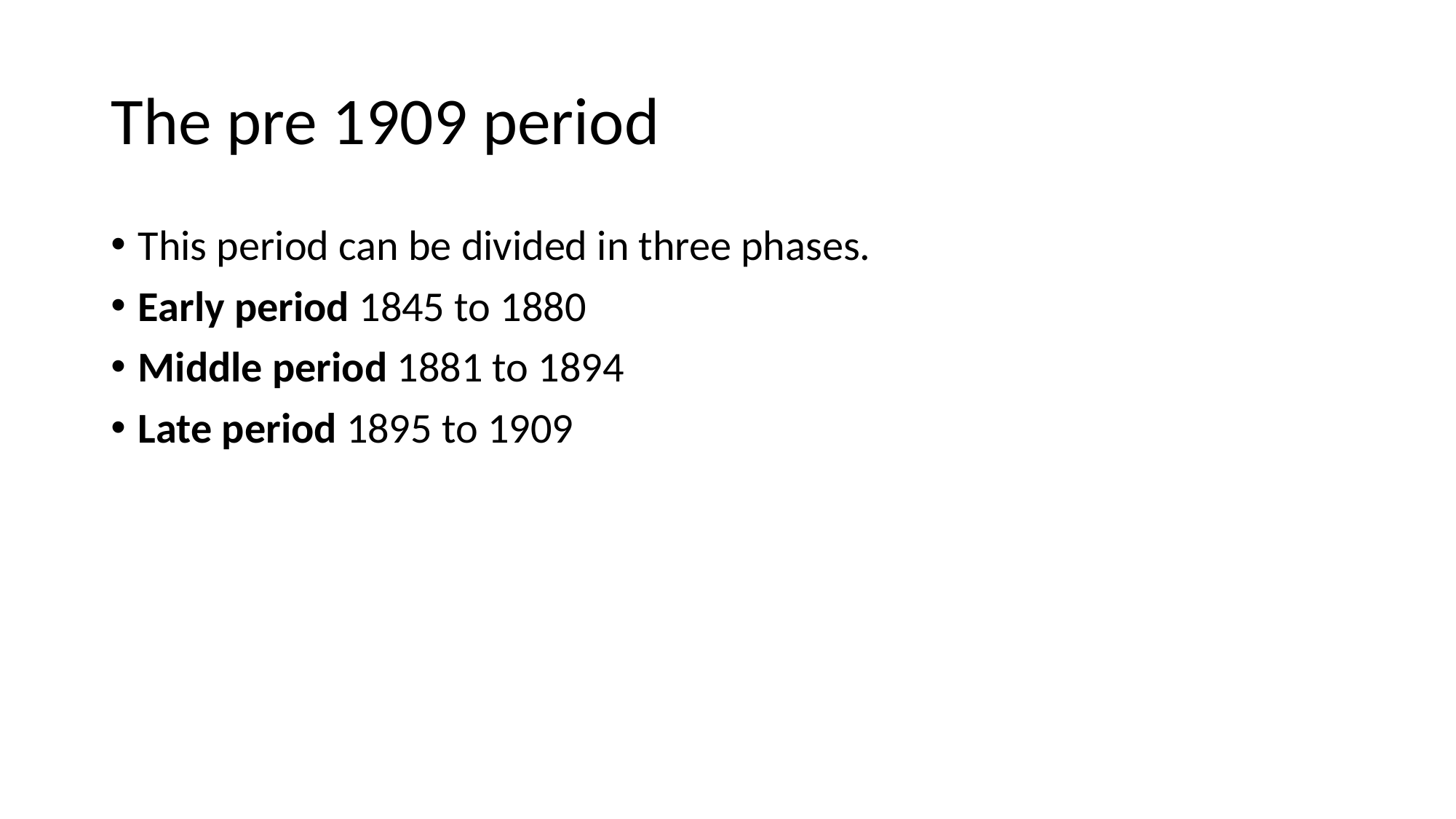

# The pre 1909 period
This period can be divided in three phases.
Early period 1845 to 1880
Middle period 1881 to 1894
Late period 1895 to 1909